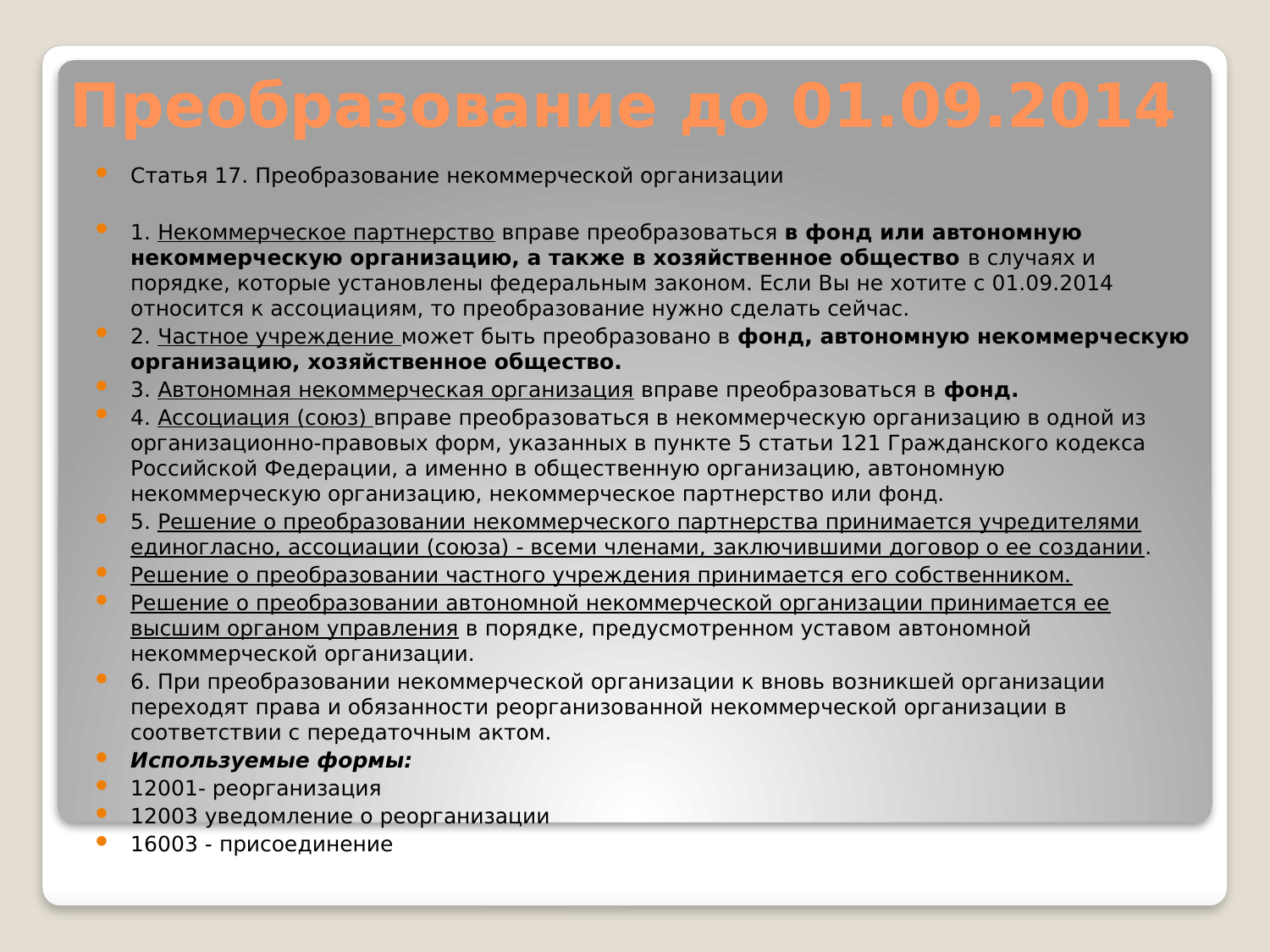

Преобразование до 01.09.2014

Статья 17. Преобразование некоммерческой организации

1. Некоммерческое партнерство вправе преобразоваться в фонд или автономную некоммерческую организацию, а также в хозяйственное общество в случаях и порядке, которые установлены федеральным законом. Если Вы не хотите с 01.09.2014 относится к ассоциациям, то преобразование нужно сделать сейчас.
2. Частное учреждение может быть преобразовано в фонд, автономную некоммерческую организацию, хозяйственное общество.
3. Автономная некоммерческая организация вправе преобразоваться в фонд.
4. Ассоциация (союз) вправе преобразоваться в некоммерческую организацию в одной из организационно-правовых форм, указанных в пункте 5 статьи 121 Гражданского кодекса Российской Федерации, а именно в общественную организацию, автономную некоммерческую организацию, некоммерческое партнерство или фонд.
5. Решение о преобразовании некоммерческого партнерства принимается учредителями единогласно, ассоциации (союза) - всеми членами, заключившими договор о ее создании.
Решение о преобразовании частного учреждения принимается его собственником.
Решение о преобразовании автономной некоммерческой организации принимается ее высшим органом управления в порядке, предусмотренном уставом автономной некоммерческой организации.
6. При преобразовании некоммерческой организации к вновь возникшей организации переходят права и обязанности реорганизованной некоммерческой организации в соответствии с передаточным актом.
Используемые формы:
12001- реорганизация
12003 уведомление о реорганизации
16003 - присоединение